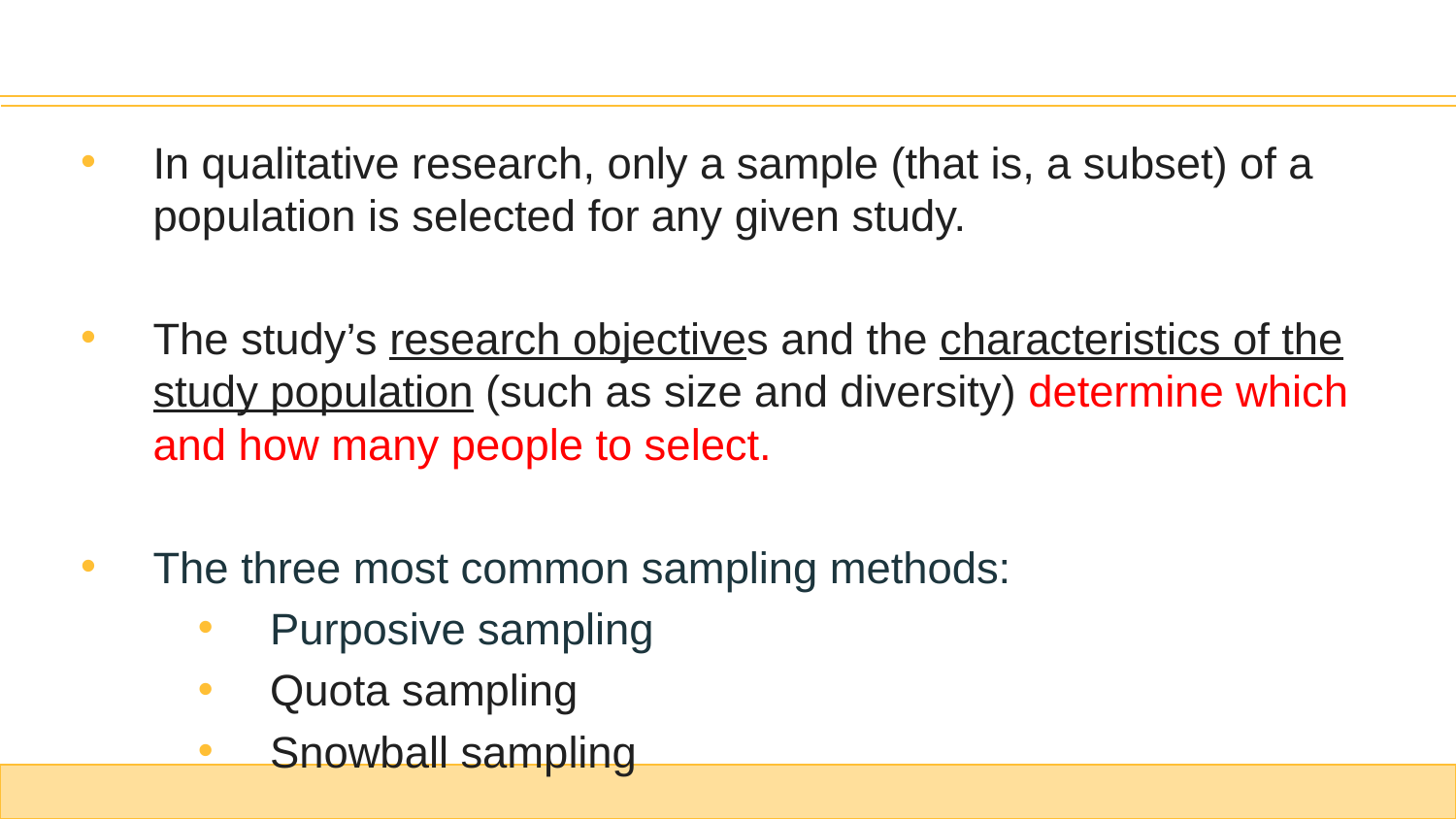

In qualitative research, only a sample (that is, a subset) of a population is selected for any given study.

The study’s research objectives and the characteristics of the study population (such as size and diversity) determine which and how many people to select.

The three most common sampling methods:
Purposive sampling
Quota sampling
Snowball sampling